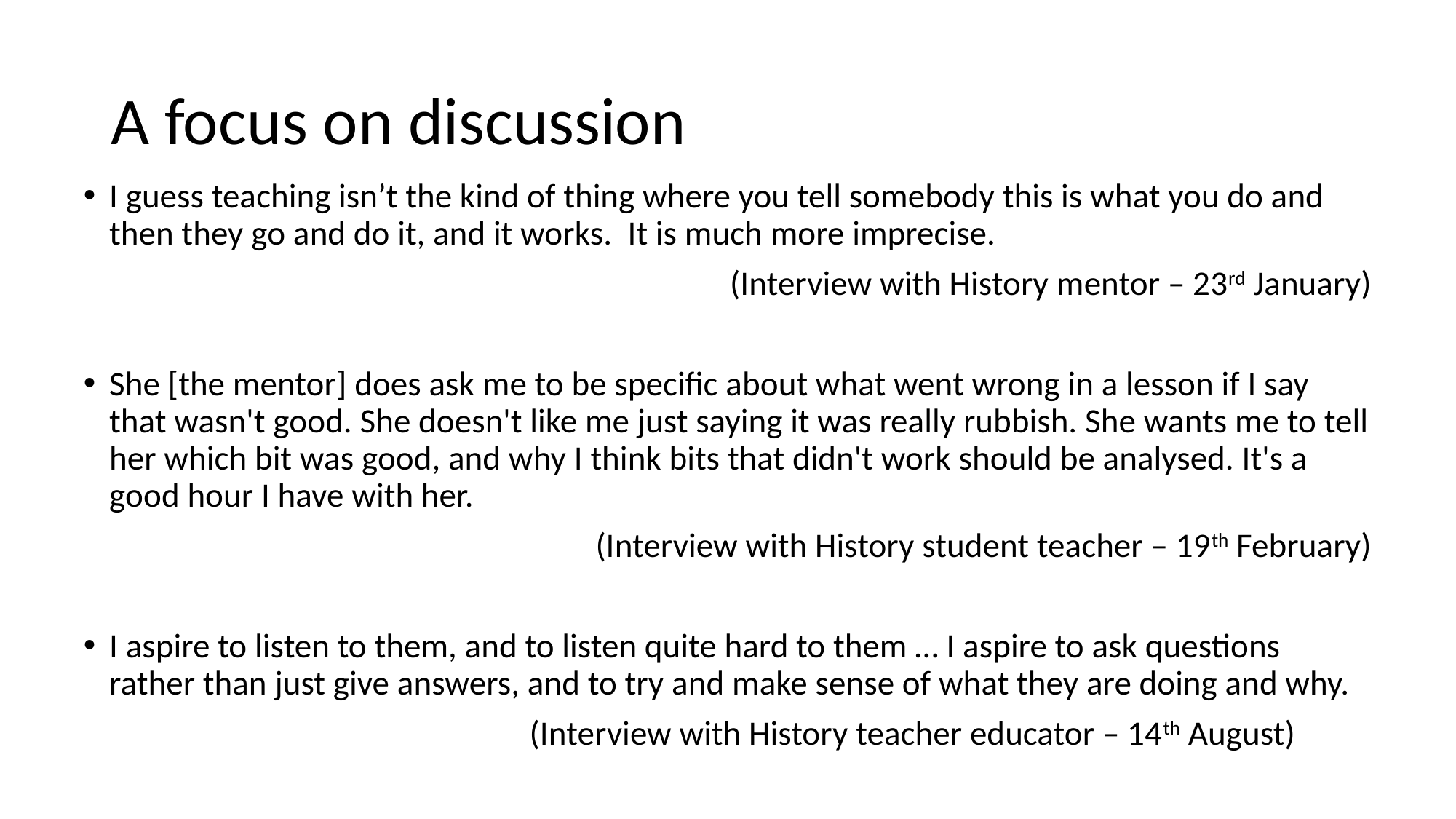

# A focus on discussion
I guess teaching isn’t the kind of thing where you tell somebody this is what you do and then they go and do it, and it works.  It is much more imprecise.
   (Interview with History mentor – 23rd January)

She [the mentor] does ask me to be specific about what went wrong in a lesson if I say that wasn't good. She doesn't like me just saying it was really rubbish. She wants me to tell her which bit was good, and why I think bits that didn't work should be analysed. It's a good hour I have with her.
                                       (Interview with History student teacher – 19th February)

I aspire to listen to them, and to listen quite hard to them … I aspire to ask questions rather than just give answers, and to try and make sense of what they are doing and why.
                                                         (Interview with History teacher educator – 14th August)